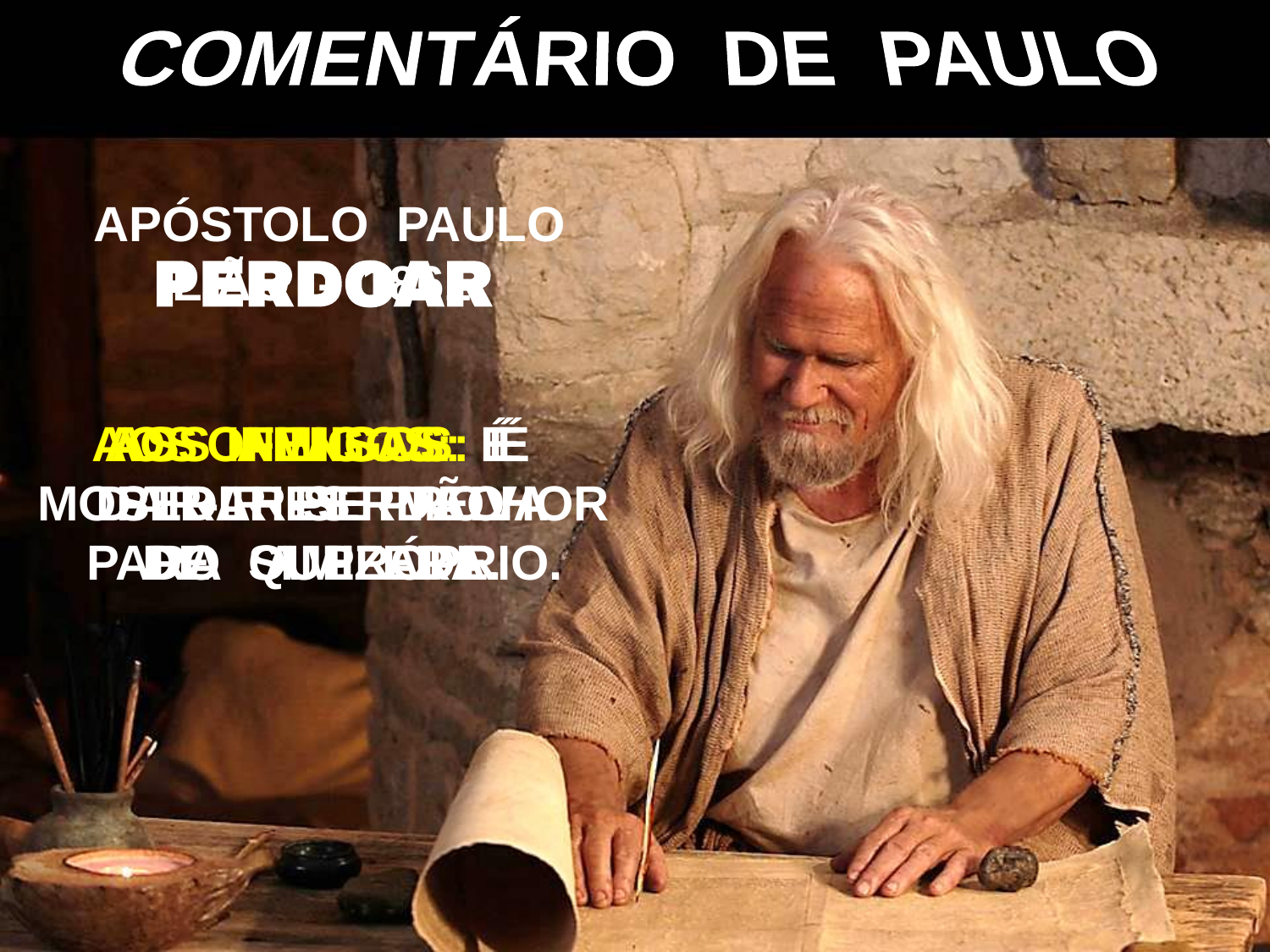

COMENTÁRIO  DE  PAULO
  APÓSTOLO  PAULO  LIÃO  -  1861
PERDOAR
AOS  INIMIGOS:  É
PEDIR  PERDÃO
PARA  SI  PRÓPRIO.
AS  OFENSAS:  É  MOSTRAR-SE  MELHOR
DO  QUE  ERA.
AOS  AMIGOS:  É
DAR-LHES  PROVA
DE    AMIZADE.